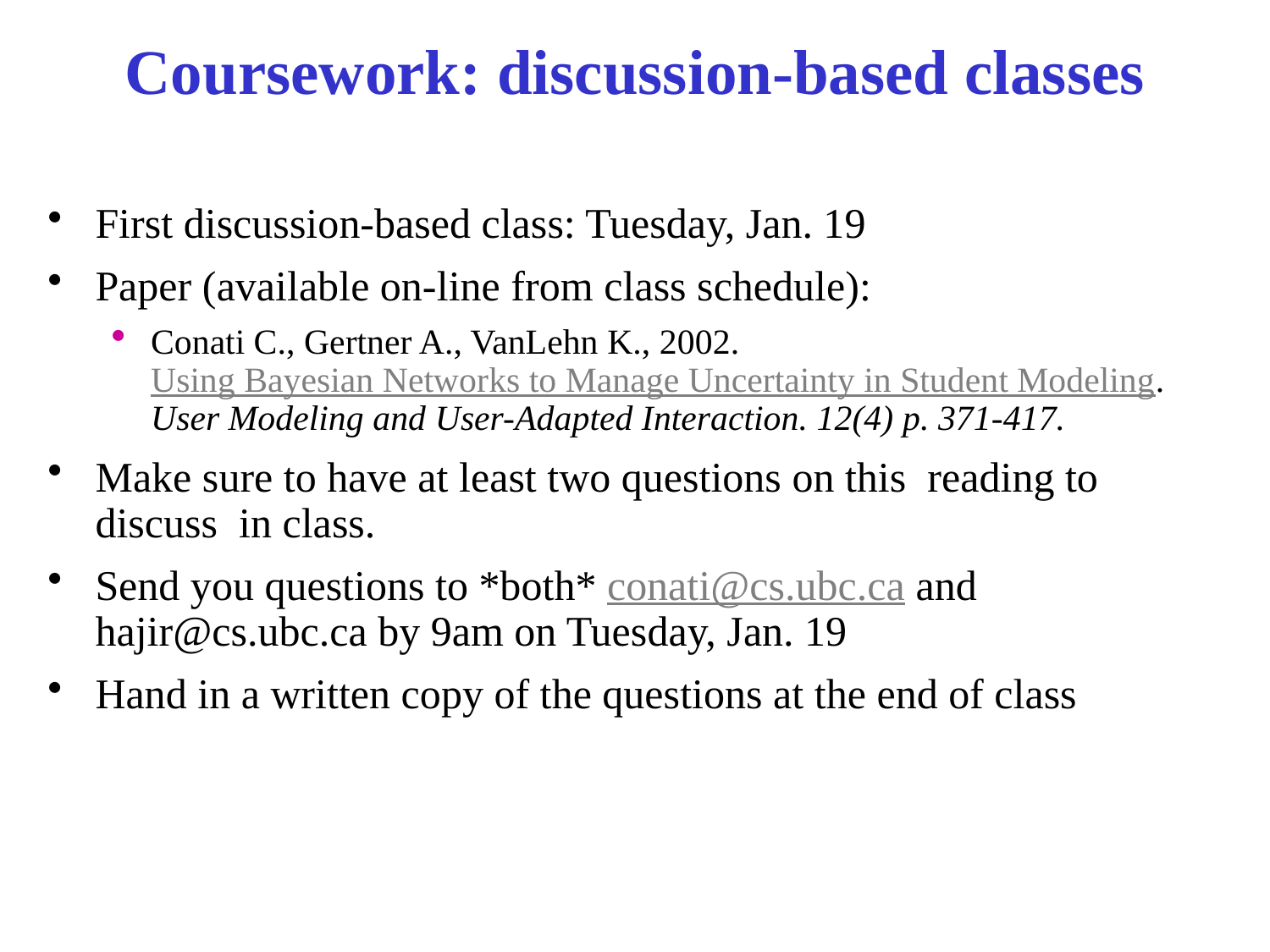

# Coursework: discussion-based classes

First discussion-based class: Tuesday, Jan. 19
Paper (available on-line from class schedule):
Conati C., Gertner A., VanLehn K., 2002. Using Bayesian Networks to Manage Uncertainty in Student Modeling. User Modeling and User-Adapted Interaction. 12(4) p. 371-417.
Make sure to have at least two questions on this  reading to  discuss  in class.
Send you questions to *both* conati@cs.ubc.ca and hajir@cs.ubc.ca by 9am on Tuesday, Jan. 19
Hand in a written copy of the questions at the end of class